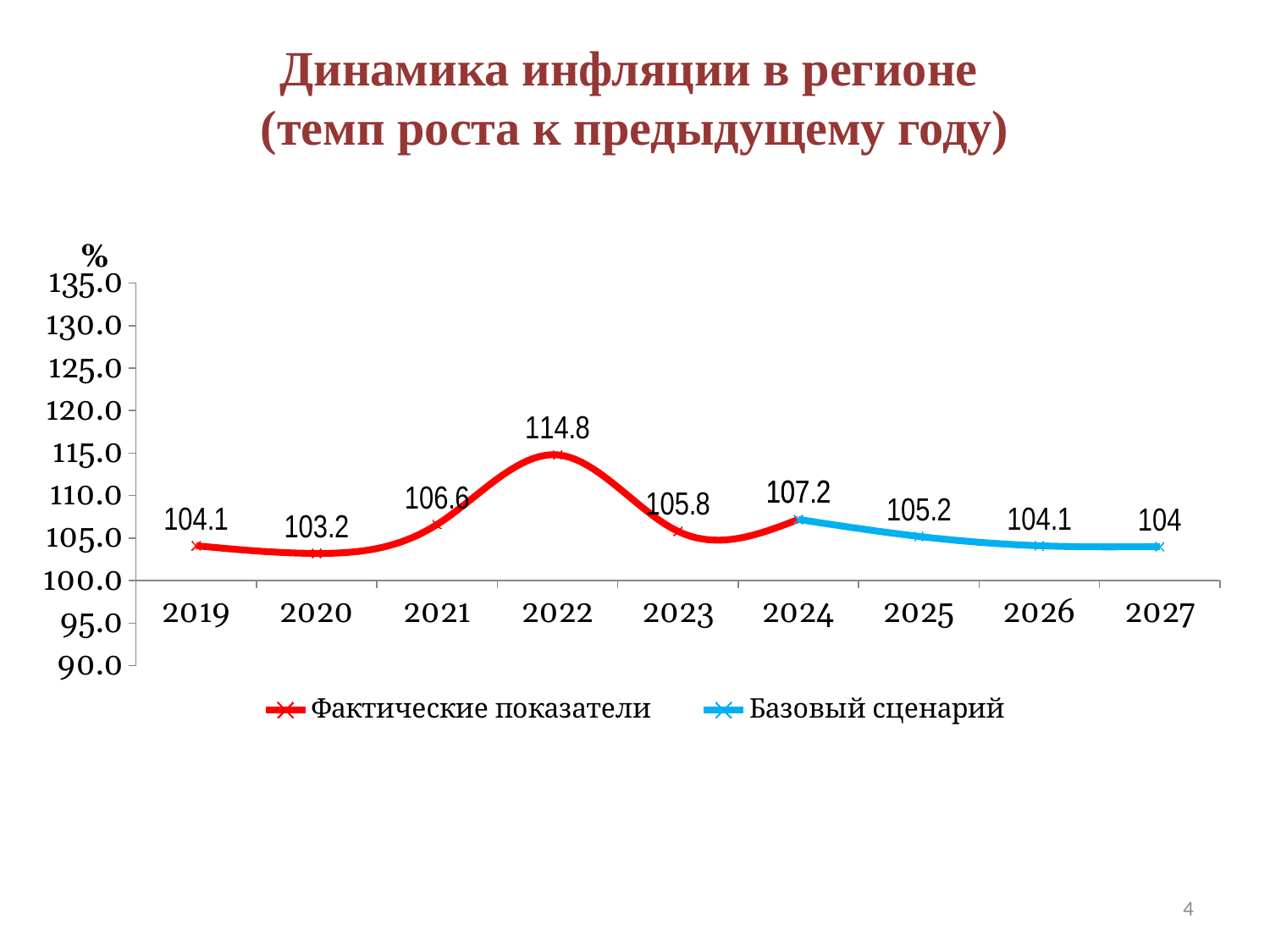

Динамика инфляции в регионе
(темп роста к предыдущему году)

### Chart

| Category | Фактические показатели | Базовый сценарий  |
|---|---|---|
| 2019 | 104.1 | None |
| 2020 | 103.2 | None |
| 2021 | 106.6 | None |
| 2022 | 114.8 | None |
| 2023 | 105.8 | None |
| 2024 | 107.2 | 107.2 |
| 2025 | None | 105.2 |
| 2026 | None | 104.1 |
| 2027 | None | 104.0 |
4